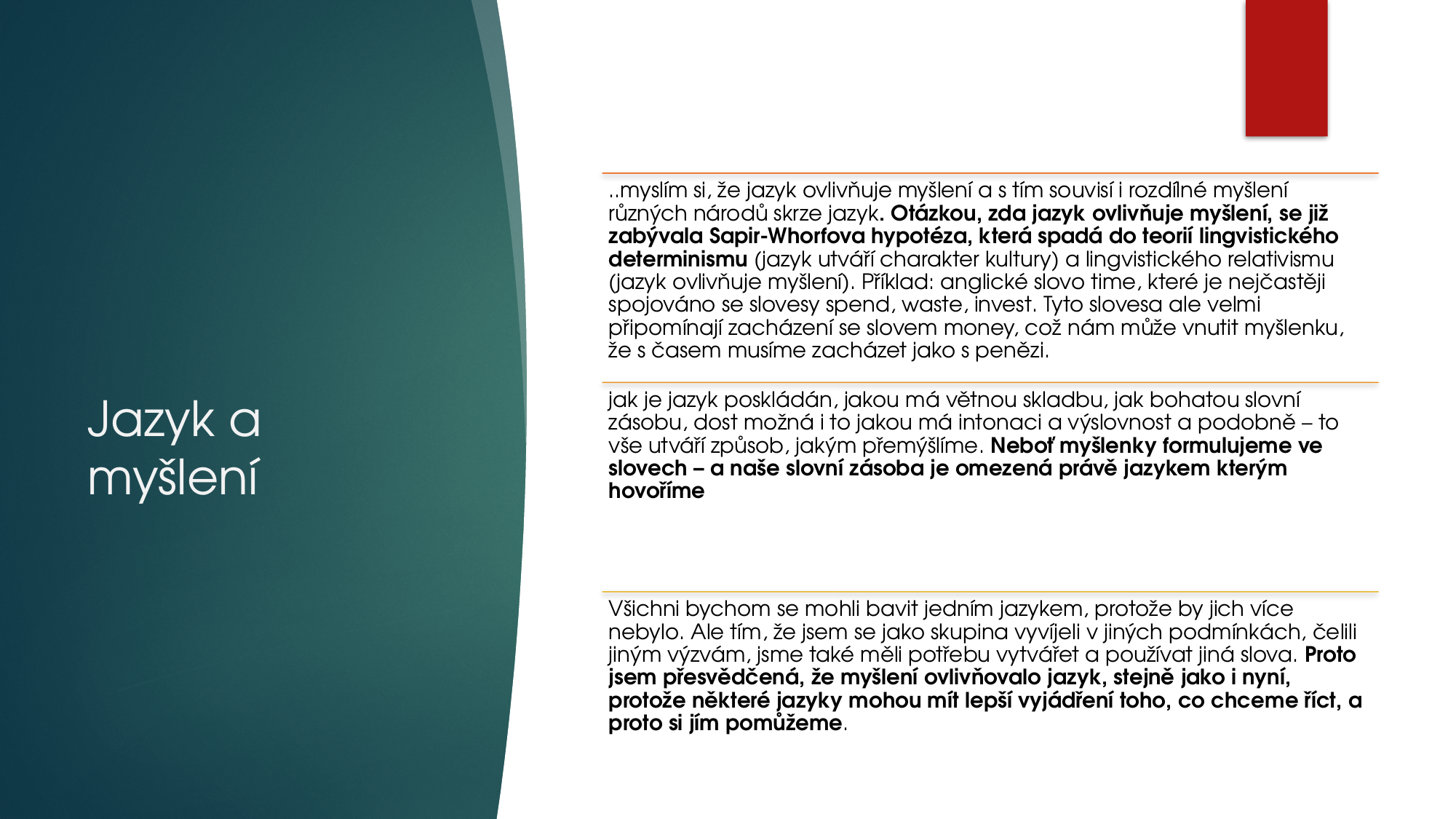

..myslím si, že jazyk ovlivňuje myšlení a s tím souvisí i rozdílné myšlení různých národů skrze jazyk. Otázkou, zda jazyk ovlivňuje myšlení, se již zabývala Sapir-Whorfova hypotéza, která spadá do teorií lingvistického determinismu (jazyk utváří charakter kultury) a lingvistického relativismu (jazyk ovlivňuje myšlení). Příklad: anglické slovo time, které je nejčastěji spojováno se slovesy spend, waste, invest. Tyto slovesa ale velmi připomínají zacházení se slovem money, což nám může vnutit myšlenku, že s časem musíme zacházet jako s penězi.
jak je jazyk poskládán, jakou má větnou skladbu, jak bohatou slovní zásobu, dost možná i to jakou má intonaci a výslovnost a podobně – to vše utváří způsob, jakým přemýšlíme. Neboť myšlenky formulujeme ve slovech – a naše slovní zásoba je omezená právě jazykem kterým hovoříme
Všichni bychom se mohli bavit jedním jazykem, protože by jich více nebylo. Ale tím, že jsem se jako skupina vyvíjeli v jiných podmínkách, čelili jiným výzvám, jsme také měli potřebu vytvářet a používat jiná slova. Proto jsem přesvědčená, že myšlení ovlivňovalo jazyk, stejně jako i nyní, protože některé jazyky mohou mít lepší vyjádření toho, co chceme říct, a proto si jím pomůžeme.
# Jazyk a myšlení